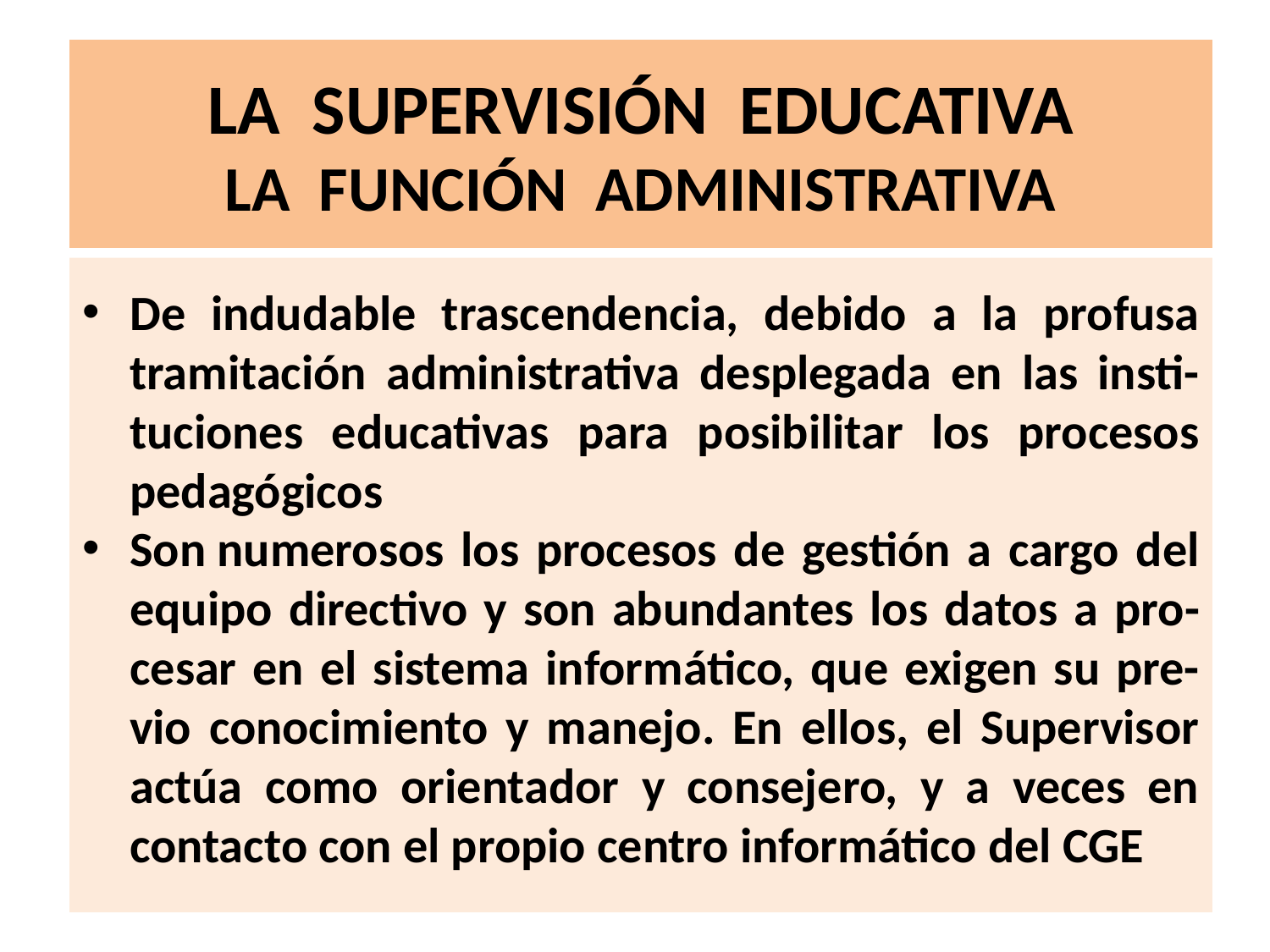

# LA  SUPERVISIÓN  EDUCATIVA LA  FUNCIÓN  ADMINISTRATIVA

De indudable trascendencia, debido a la profusa tramitación administrativa desplegada en las insti- tuciones educativas para posibilitar los procesos pedagógicos
Son numerosos los procesos de gestión a cargo del equipo directivo y son abundantes los datos a pro- cesar en el sistema informático, que exigen su pre- vio conocimiento y manejo. En ellos, el Supervisor actúa como orientador y consejero, y a veces en contacto con el propio centro informático del CGE